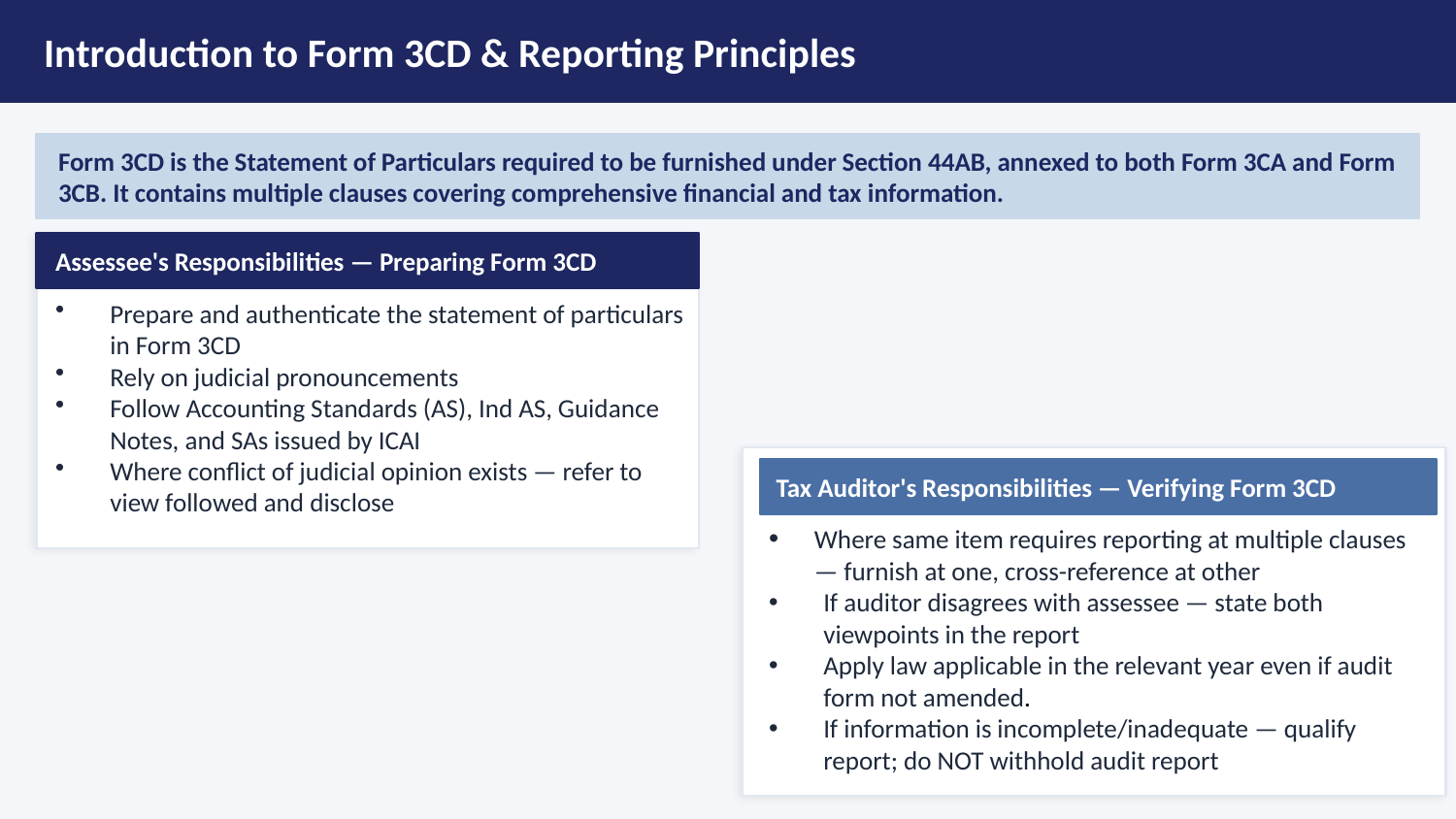

Introduction to Form 3CD & Reporting Principles

Form 3CD is the Statement of Particulars required to be furnished under Section 44AB, annexed to both Form 3CA and Form 3CB. It contains multiple clauses covering comprehensive financial and tax information.

Assessee's Responsibilities — Preparing Form 3CD
Prepare and authenticate the statement of particulars in Form 3CD
Rely on judicial pronouncements
Follow Accounting Standards (AS), Ind AS, Guidance Notes, and SAs issued by ICAI
Where conflict of judicial opinion exists — refer to view followed and disclose

Tax Auditor's Responsibilities — Verifying Form 3CD
Where same item requires reporting at multiple clauses — furnish at one, cross-reference at other
If auditor disagrees with assessee — state both viewpoints in the report
Apply law applicable in the relevant year even if audit form not amended.
If information is incomplete/inadequate — qualify report; do NOT withhold audit report